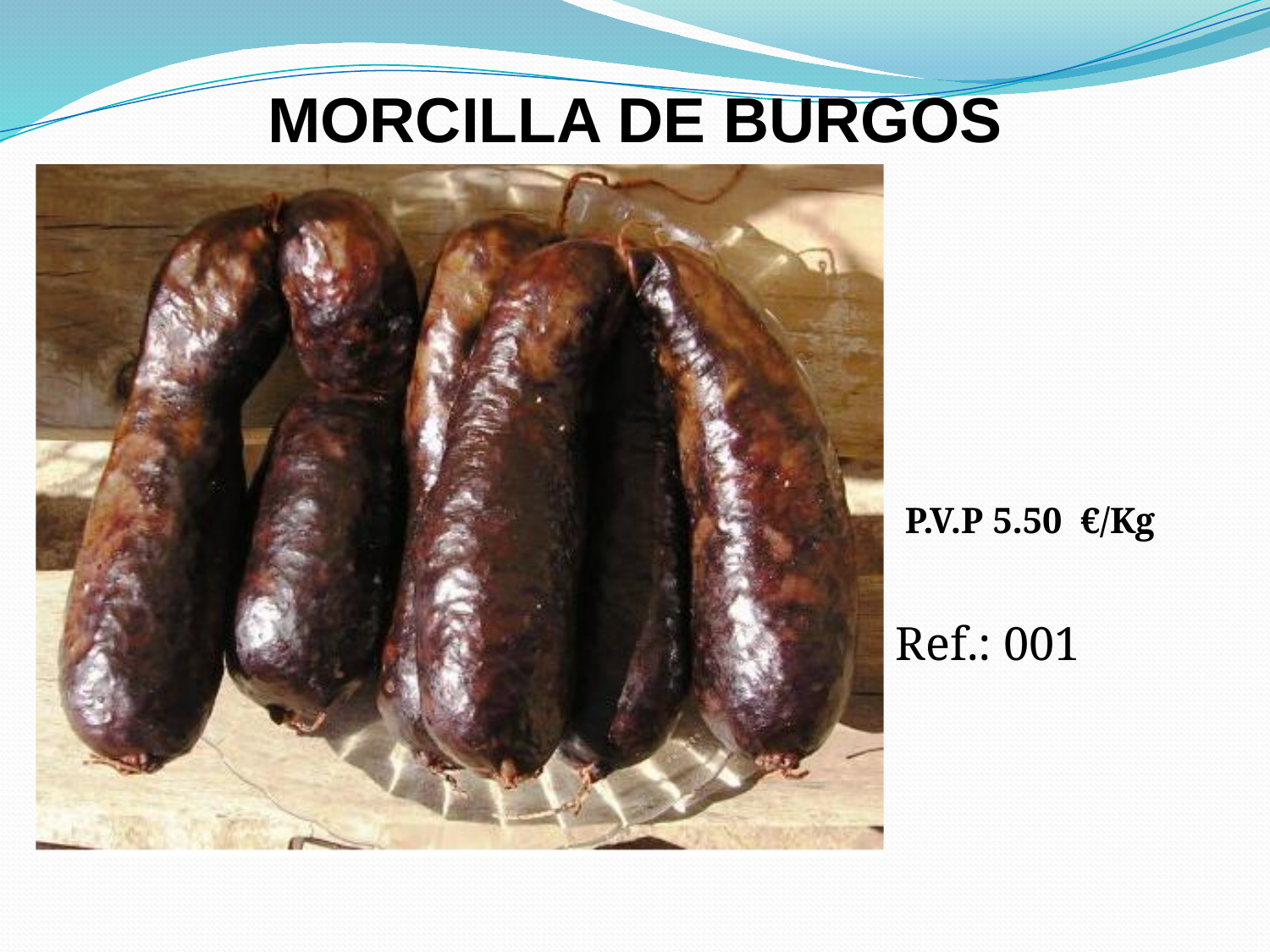

# MORCILLA DE BURGOS

 P.V.P 5.50  €/Kg

Ref.: 001